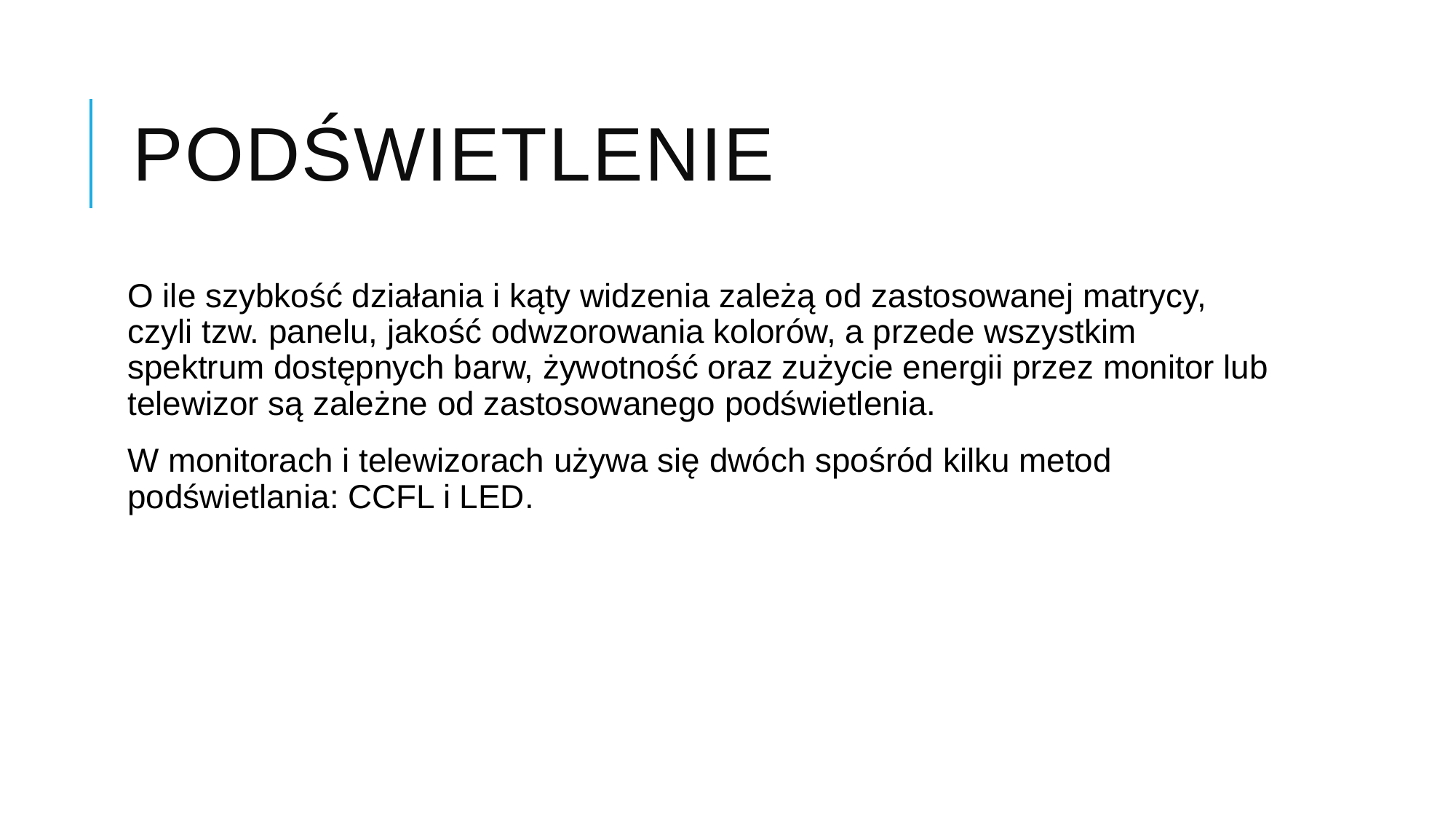

# Podświetlenie
O ile szybkość działania i kąty widzenia zależą od zastosowanej matrycy, czyli tzw. panelu, jakość odwzorowania kolorów, a przede wszystkim spektrum dostępnych barw, żywotność oraz zużycie energii przez monitor lub telewizor są zależne od zastosowanego podświetlenia.
W monitorach i telewizorach używa się dwóch spośród kilku metod podświetlania: CCFL i LED.